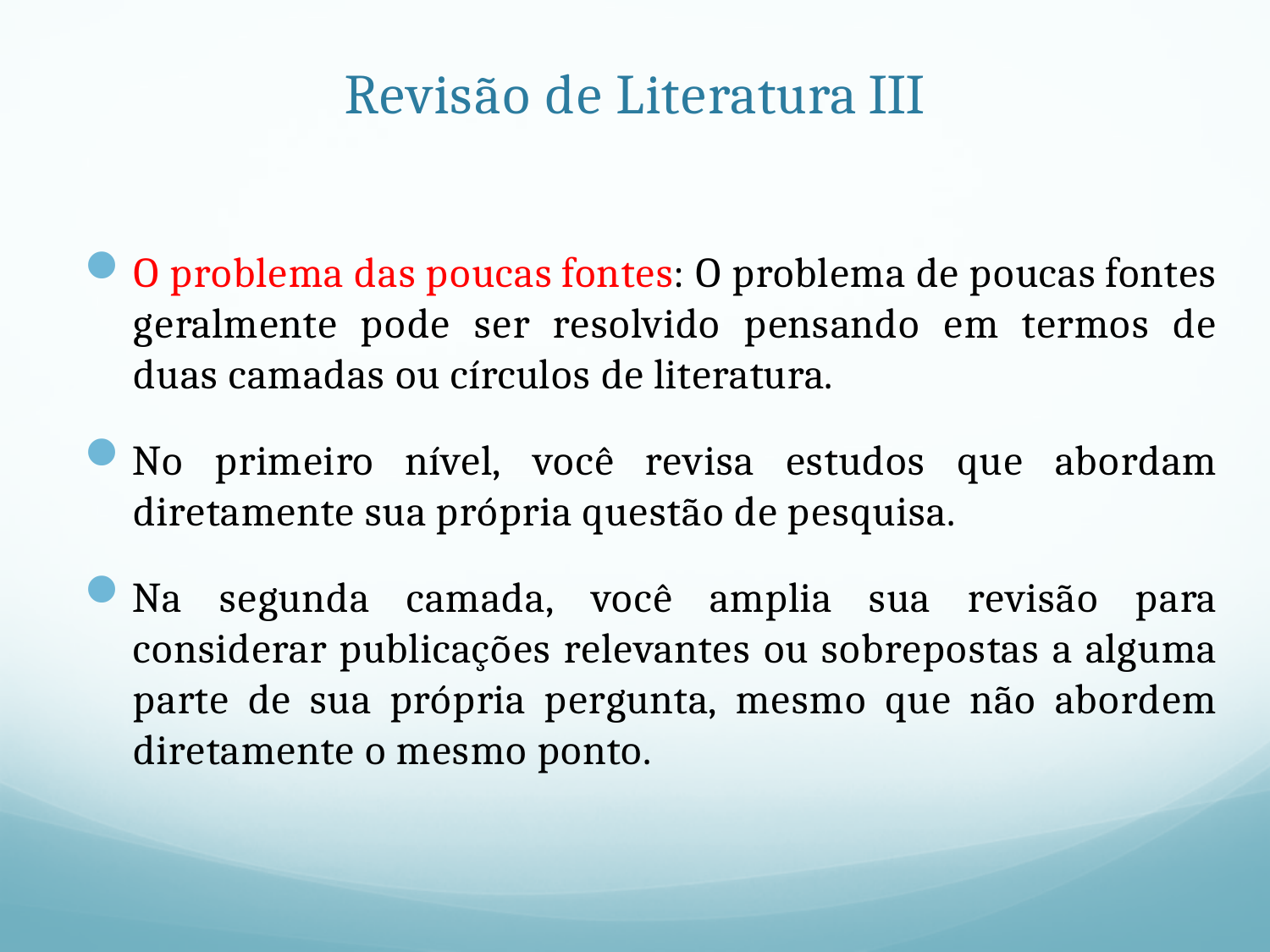

# Revisão de Literatura III

O problema das poucas fontes: O problema de poucas fontes geralmente pode ser resolvido pensando em termos de duas camadas ou círculos de literatura.
No primeiro nível, você revisa estudos que abordam diretamente sua própria questão de pesquisa.
Na segunda camada, você amplia sua revisão para considerar publicações relevantes ou sobrepostas a alguma parte de sua própria pergunta, mesmo que não abordem diretamente o mesmo ponto.